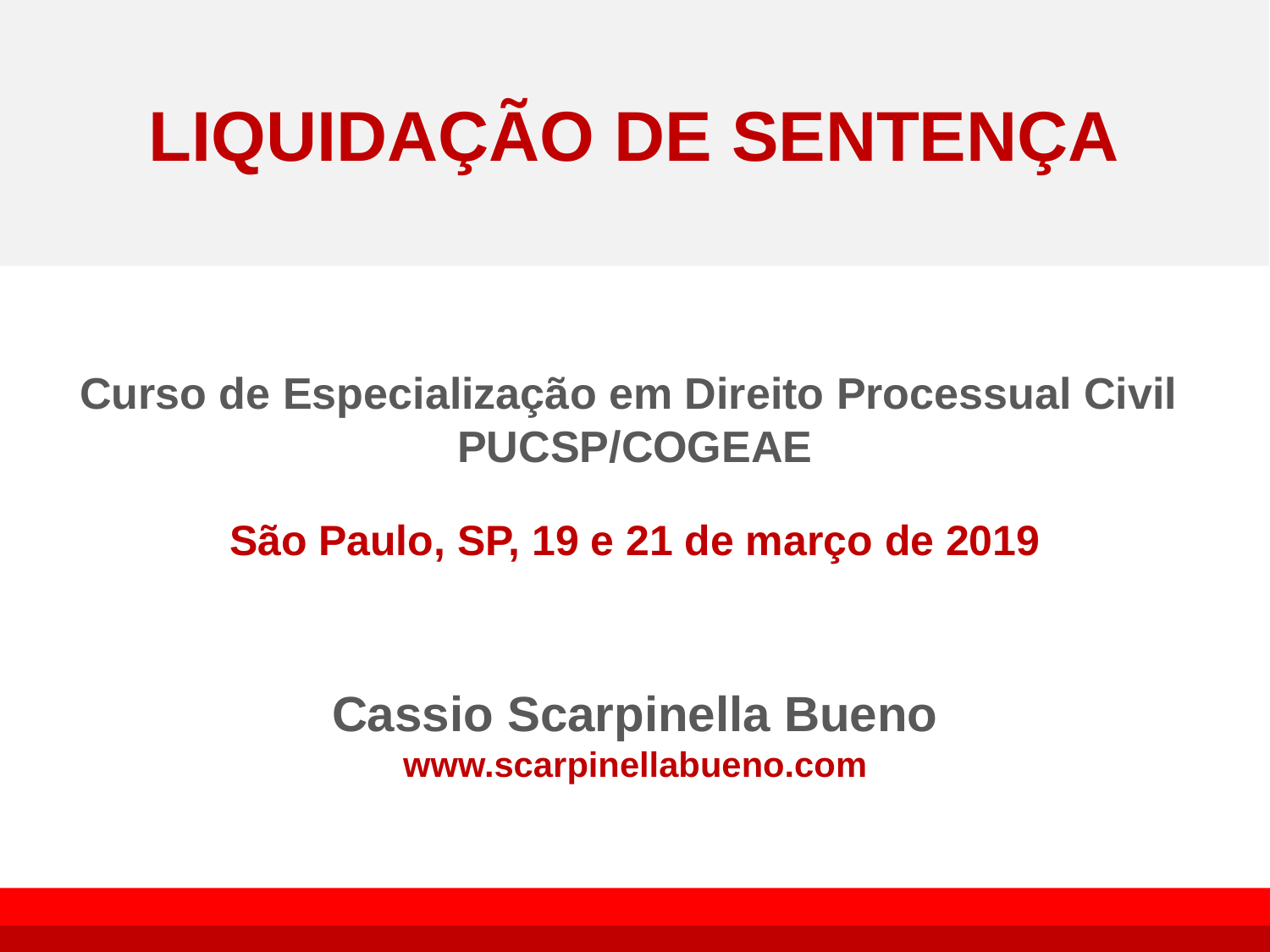

# LIQUIDAÇÃO DE SENTENÇA
Curso de Especialização em Direito Processual Civil
PUCSP/COGEAE

São Paulo, SP, 19 e 21 de março de 2019

Cassio Scarpinella Bueno
www.scarpinellabueno.com